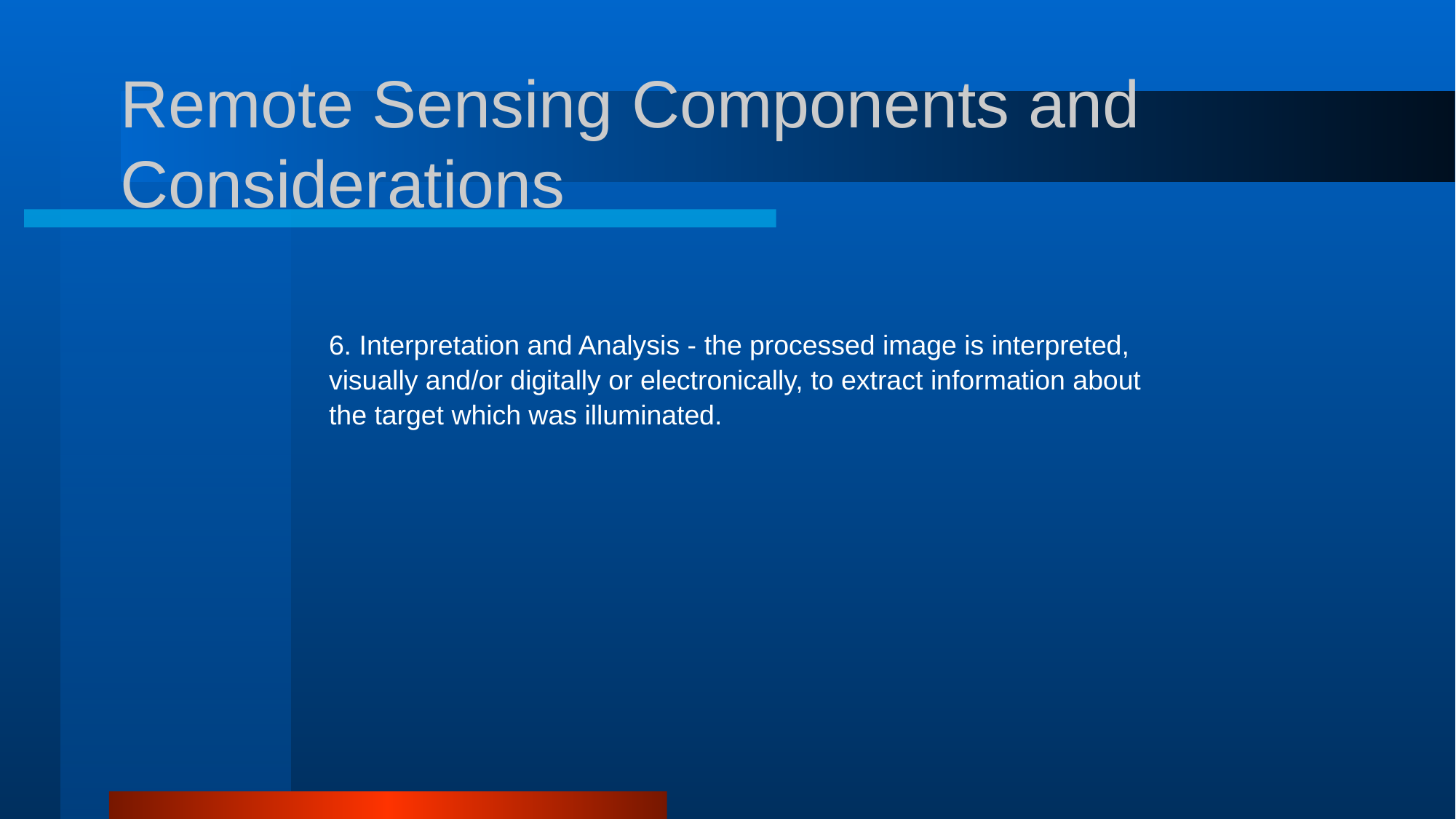

# Remote Sensing Components and Considerations

6. Interpretation and Analysis - the processed image is interpreted,
visually and/or digitally or electronically, to extract information about
the target which was illuminated.